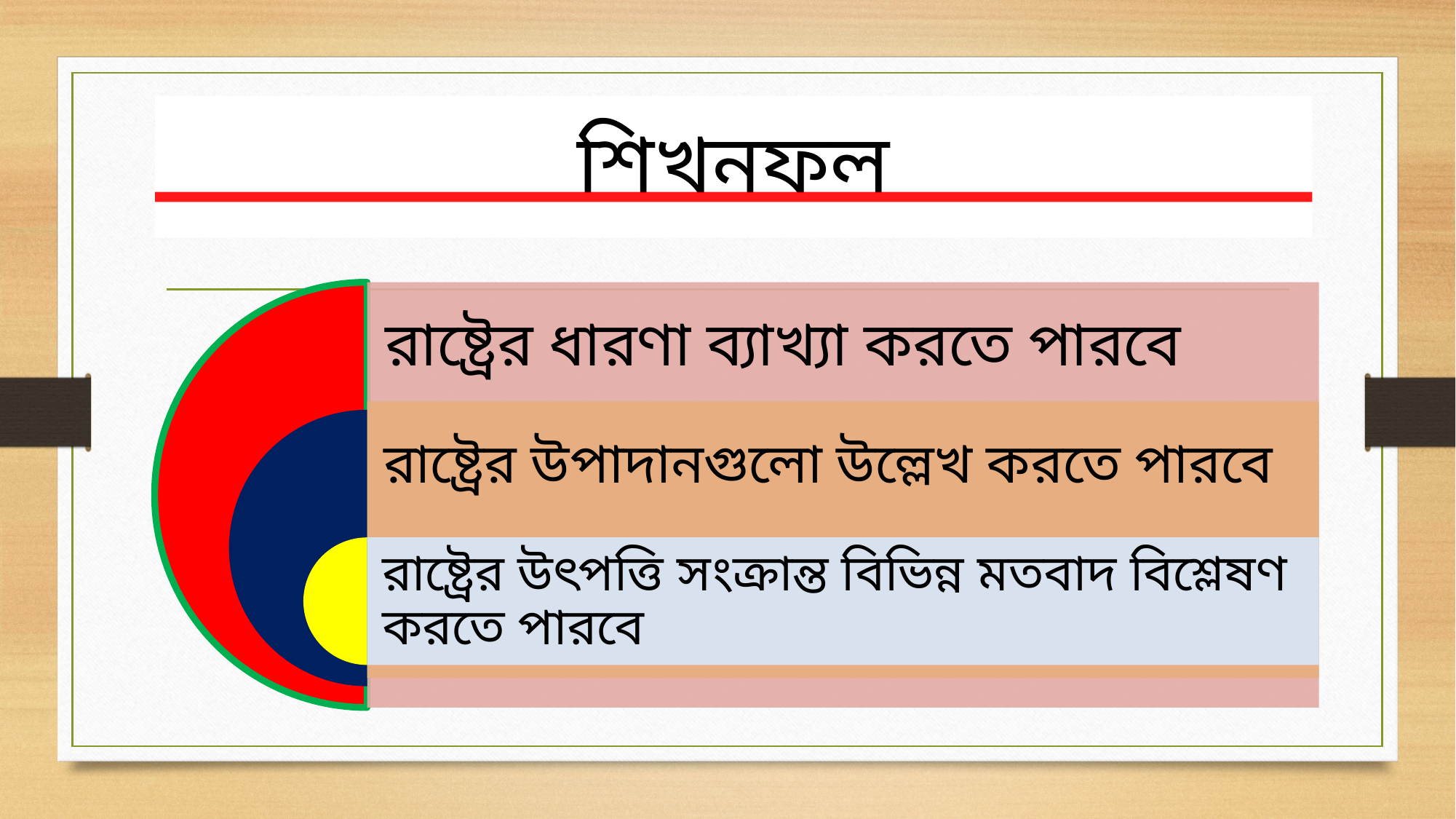

শিখনফল
রাষ্ট্রের ধারণা ব্যাখ্যা করতে পারবে
রাষ্ট্রের উপাদানগুলো উল্লেখ করতে পারবে
রাষ্ট্রের উৎপত্তি সংক্রান্ত বিভিন্ন মতবাদ বিশ্লেষণ করতে পারবে